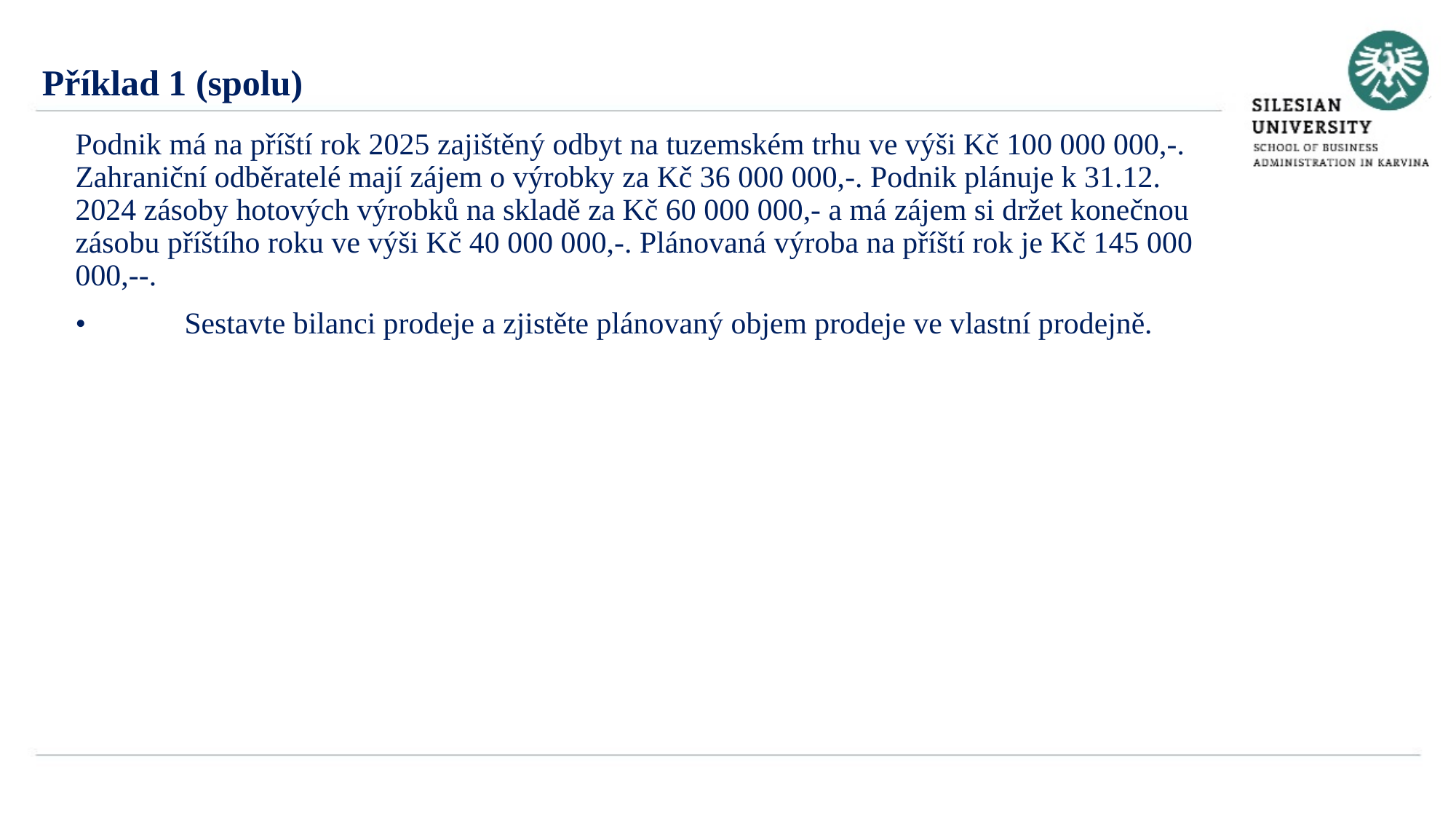

Příklad 1 (spolu)
Podnik má na příští rok 2025 zajištěný odbyt na tuzemském trhu ve výši Kč 100 000 000,-. Zahraniční odběratelé mají zájem o výrobky za Kč 36 000 000,-. Podnik plánuje k 31.12. 2024 zásoby hotových výrobků na skladě za Kč 60 000 000,- a má zájem si držet konečnou zásobu příštího roku ve výši Kč 40 000 000,-. Plánovaná výroba na příští rok je Kč 145 000 000,--.
•	Sestavte bilanci prodeje a zjistěte plánovaný objem prodeje ve vlastní prodejně.